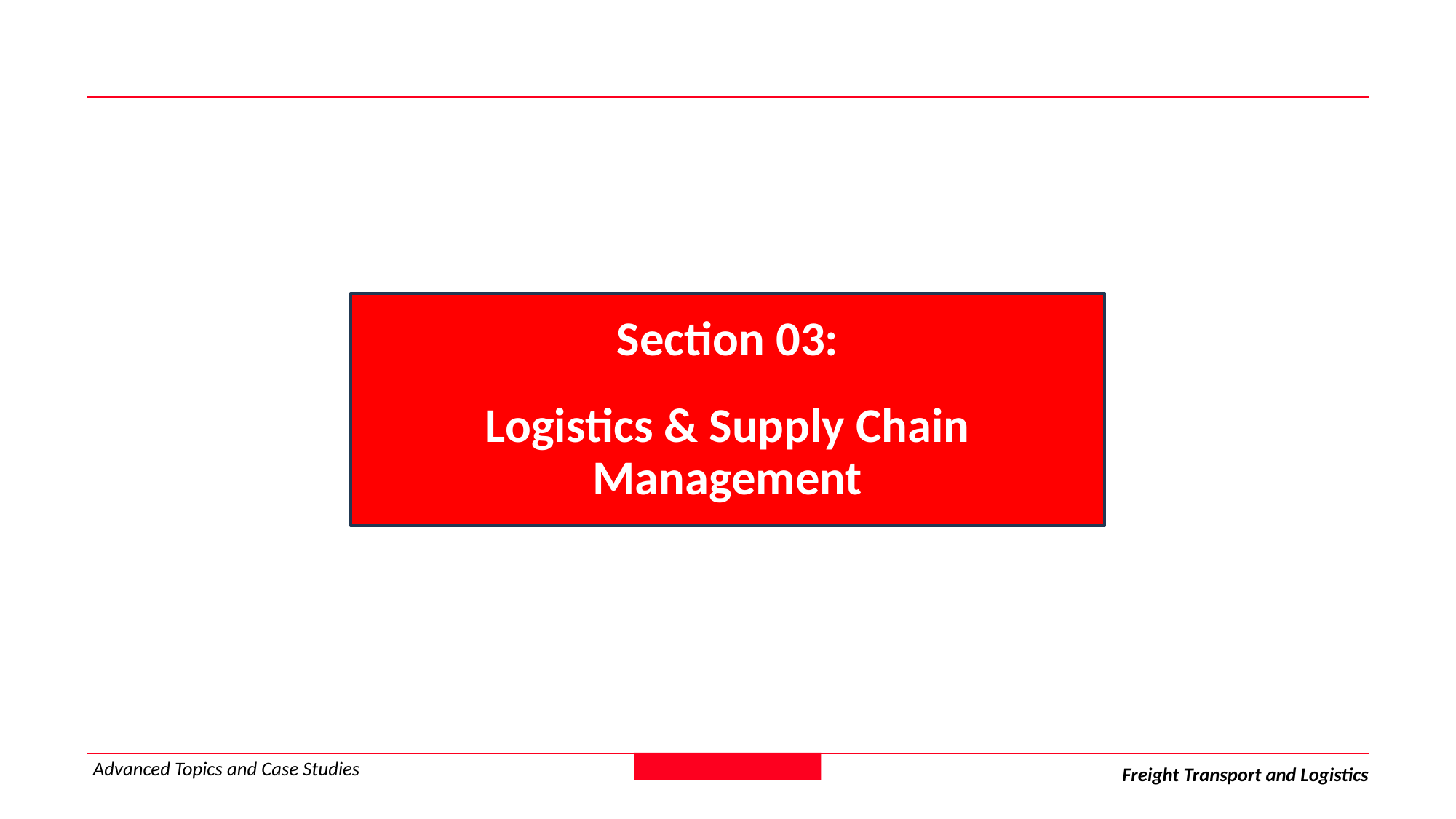

Section 03:
Logistics & Supply Chain Management
Advanced Topics and Case Studies
Freight Transport and Logistics